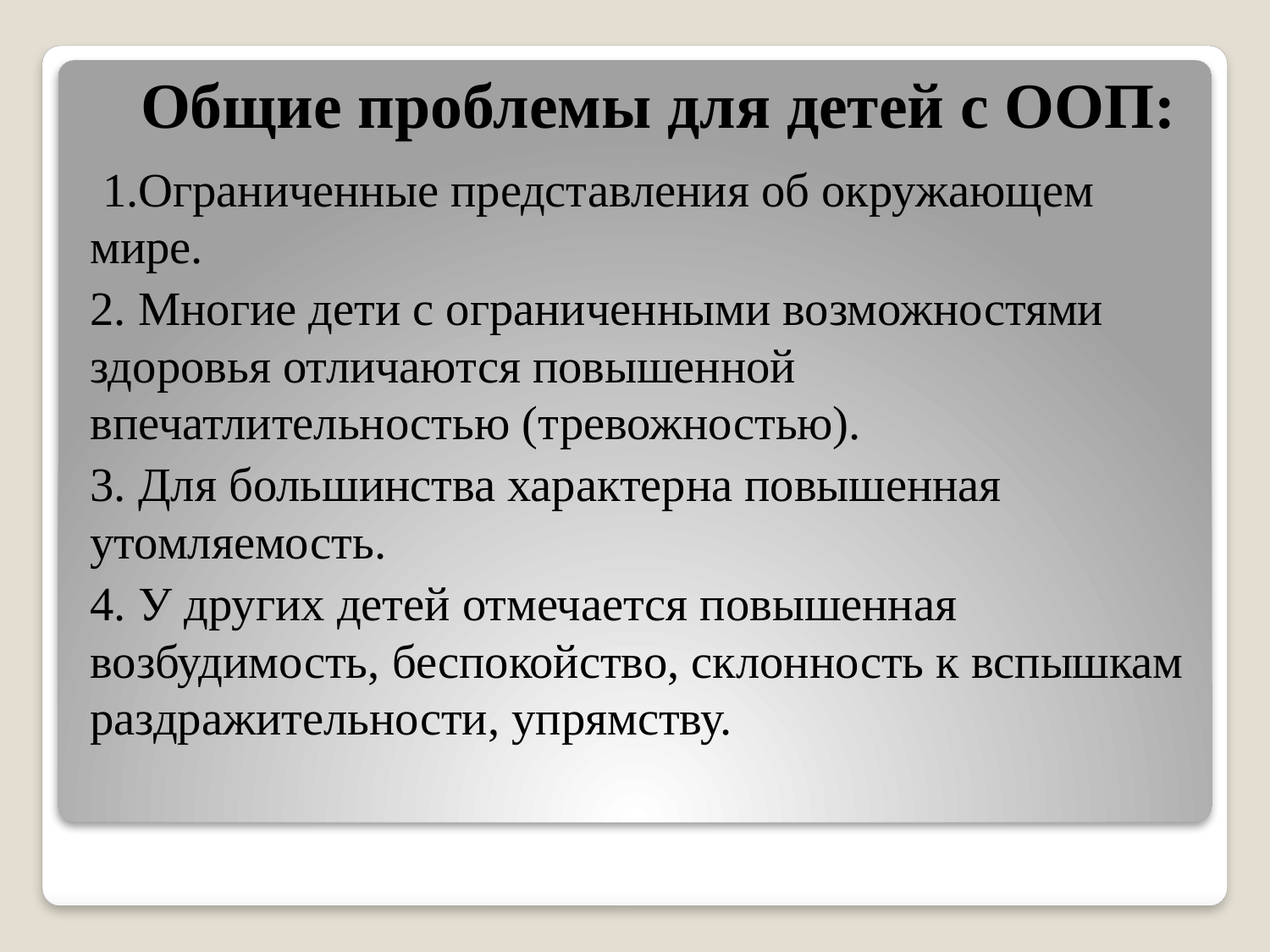

# Общие проблемы для детей с ООП:
 1.Ограниченные представления об окружающем мире.
2. Многие дети с ограниченными возможностями здоровья отличаются повышенной впечатлительностью (тревожностью).
3. Для большинства характерна повышенная утомляемость.
4. У других детей отмечается повышенная возбудимость, беспокойство, склонность к вспышкам раздражительности, упрямству.